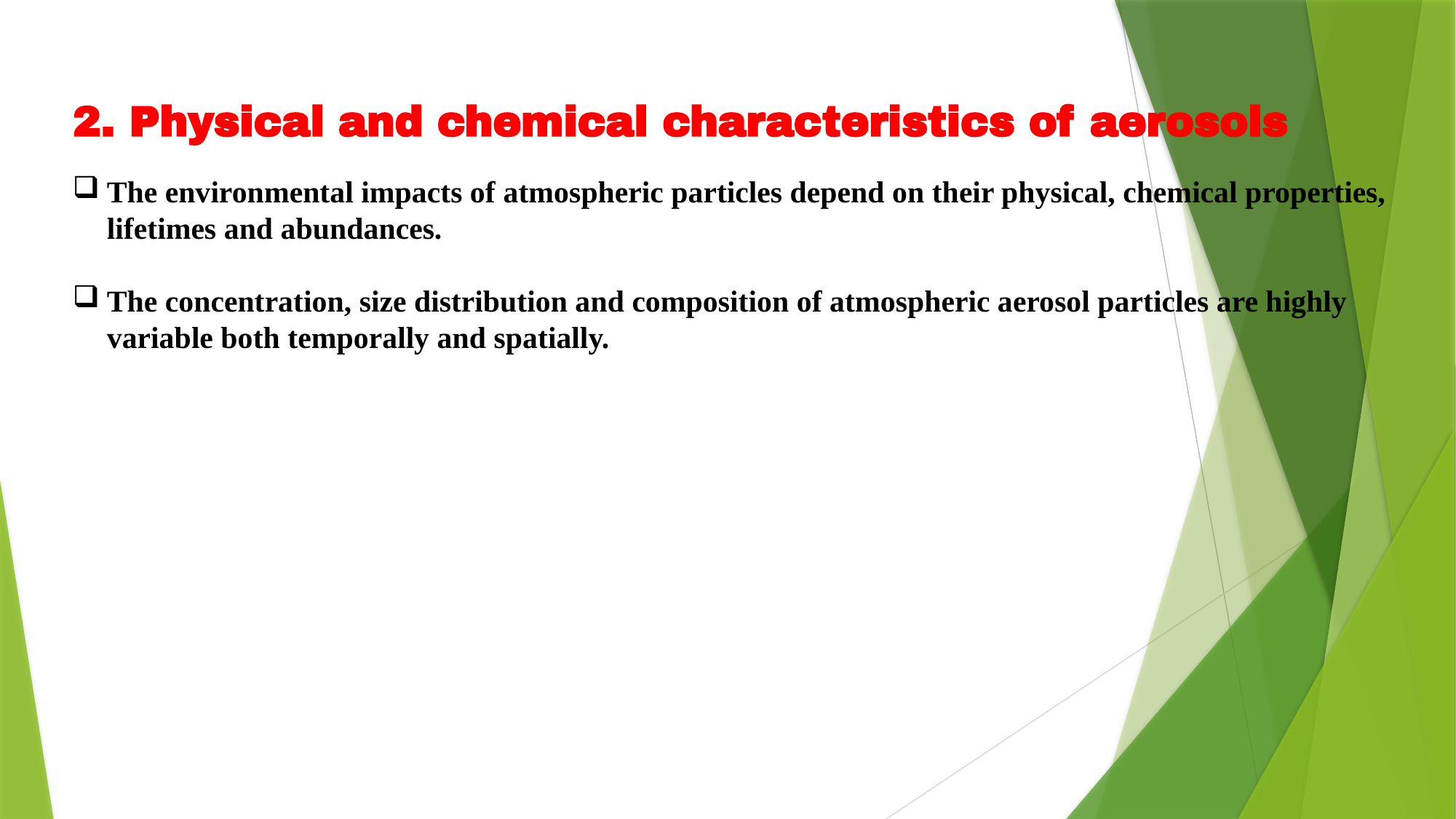

2. Physical and chemical characteristics of aerosols
The environmental impacts of atmospheric particles depend on their physical, chemical properties, lifetimes and abundances.

The concentration, size distribution and composition of atmospheric aerosol particles are highly variable both temporally and spatially.